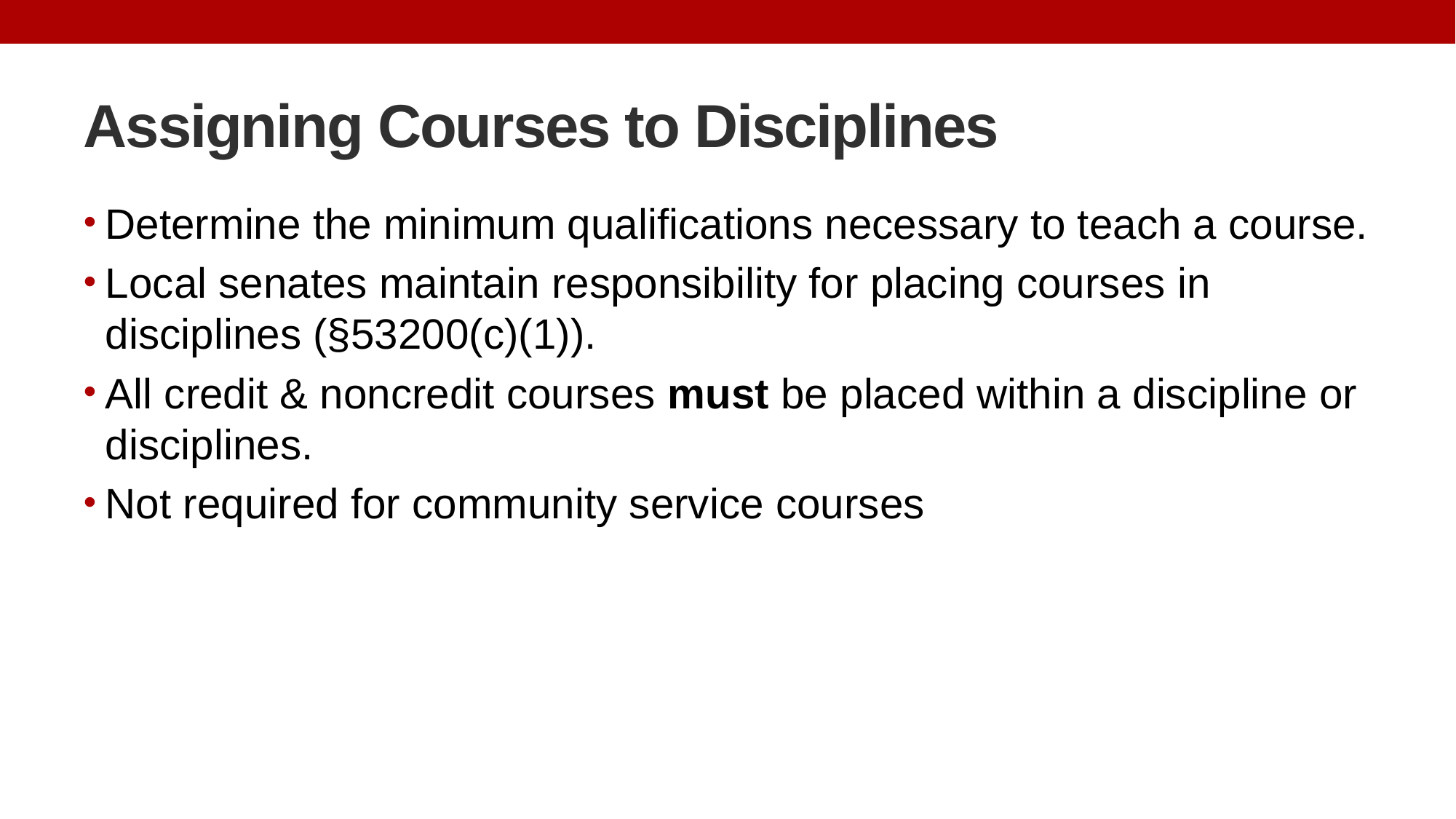

# Assigning Courses to Disciplines
Determine the minimum qualifications necessary to teach a course.
Local senates maintain responsibility for placing courses in disciplines (§53200(c)(1)).
All credit & noncredit courses must be placed within a discipline or disciplines.
Not required for community service courses